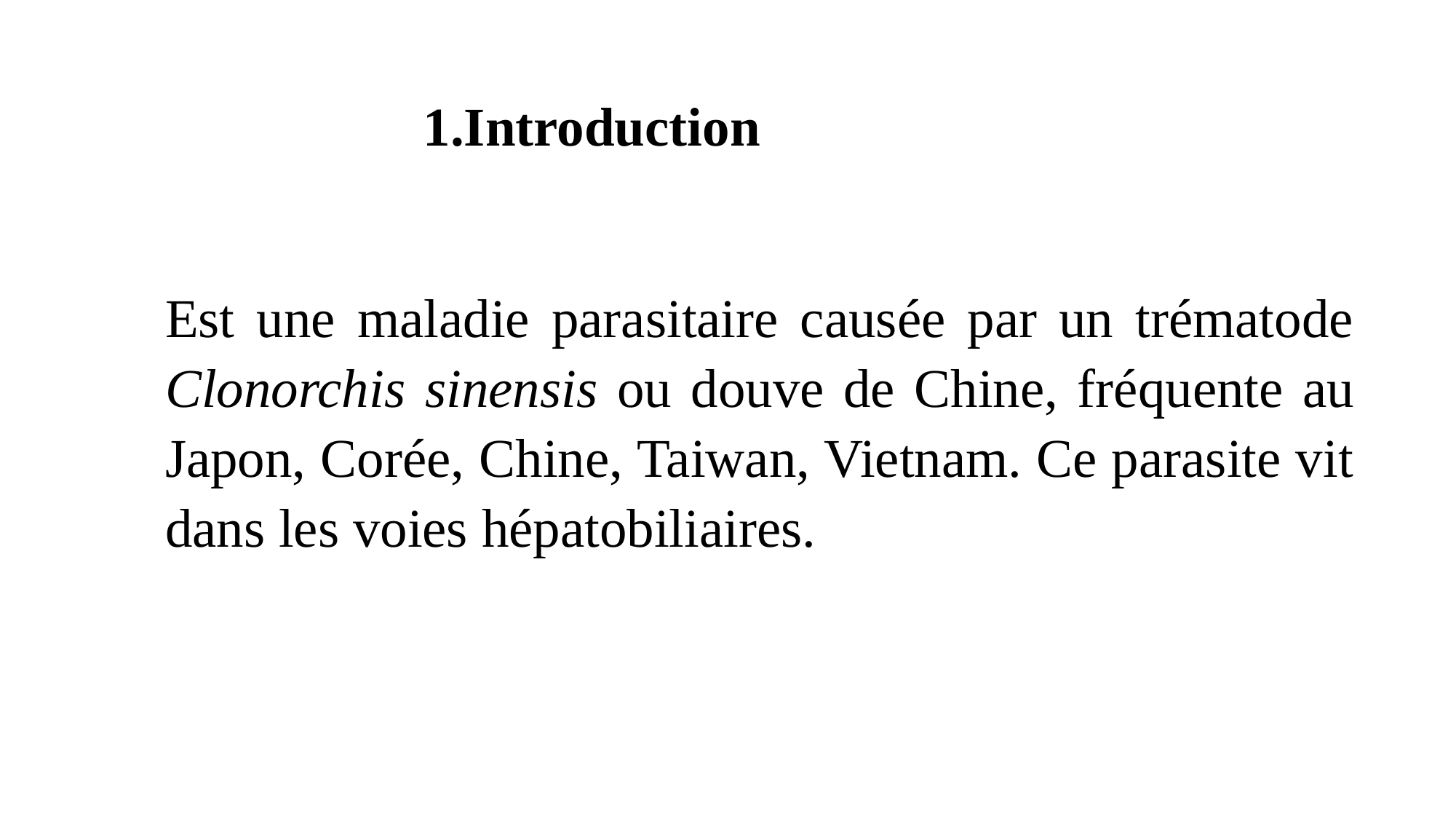

Introduction
Est une maladie parasitaire causée par un trématode Clonorchis sinensis ou douve de Chine, fréquente au Japon, Corée, Chine, Taiwan, Vietnam. Ce parasite vit dans les voies hépatobiliaires.